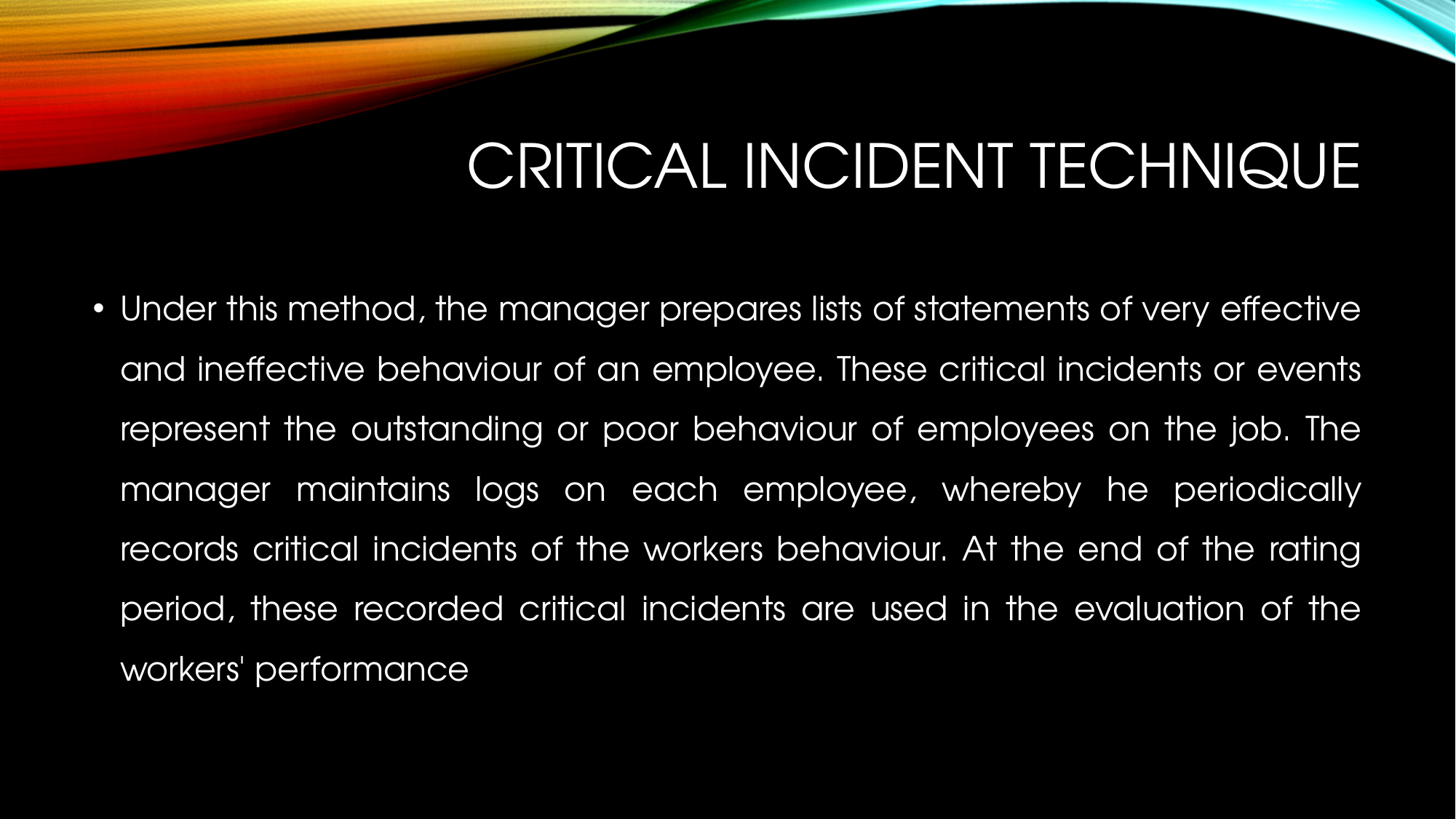

# Critical incident technique
Under this method, the manager prepares lists of statements of very effective and ineffective behaviour of an employee. These critical incidents or events represent the outstanding or poor behaviour of employees on the job. The manager maintains logs on each employee, whereby he periodically records critical incidents of the workers behaviour. At the end of the rating period, these recorded critical incidents are used in the evaluation of the workers' performance